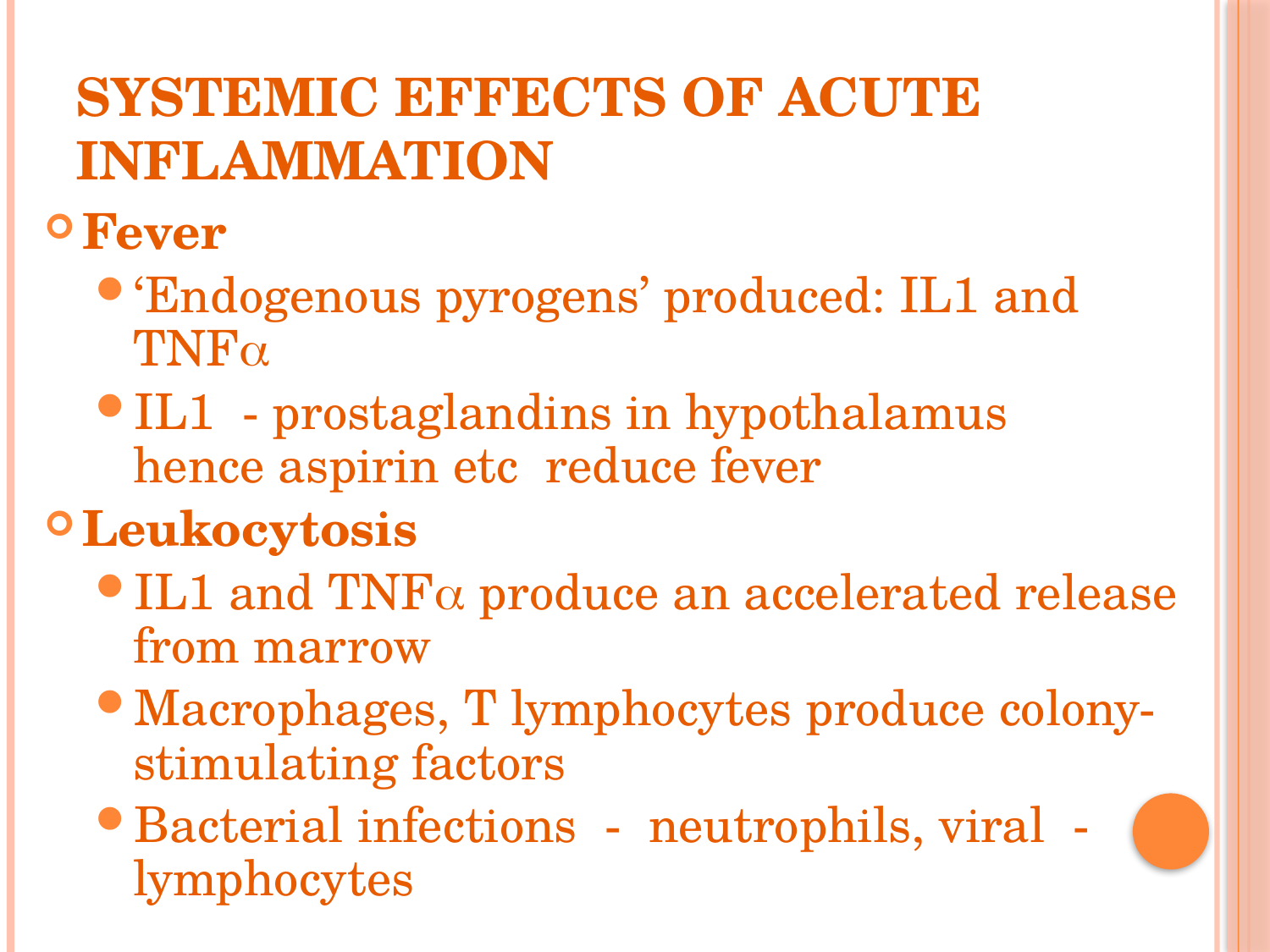

# SYSTEMIC EFFECTS OF ACUTE INFLAMMATION
Fever
‘Endogenous pyrogens’ produced: IL1 and TNFα
IL1  - prostaglandins in hypothalamus
hence aspirin etc  reduce fever
Leukocytosis
IL1 and TNFα produce an accelerated release from marrow
Macrophages, T lymphocytes produce colony-stimulating factors
Bacterial infections  -  neutrophils, viral  -  lymphocytes